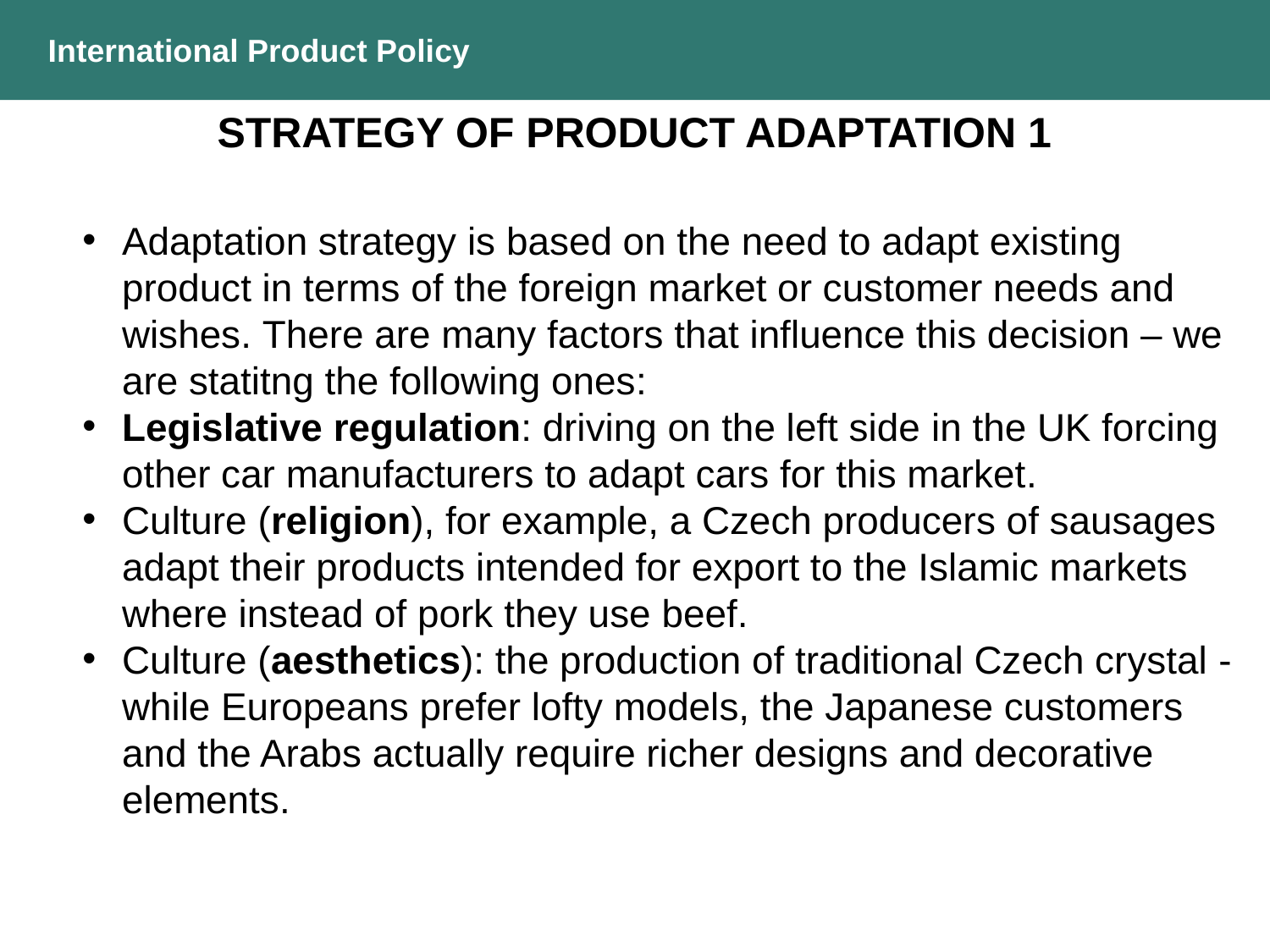

International Product Policy
STRATEGY OF PRODUCT ADAPTATION 1
Adaptation strategy is based on the need to adapt existing product in terms of the foreign market or customer needs and wishes. There are many factors that influence this decision – we are statitng the following ones:
Legislative regulation: driving on the left side in the UK forcing other car manufacturers to adapt cars for this market.
Culture (religion), for example, a Czech producers of sausages adapt their products intended for export to the Islamic markets where instead of pork they use beef.
Culture (aesthetics): the production of traditional Czech crystal -while Europeans prefer lofty models, the Japanese customers and the Arabs actually require richer designs and decorative elements.